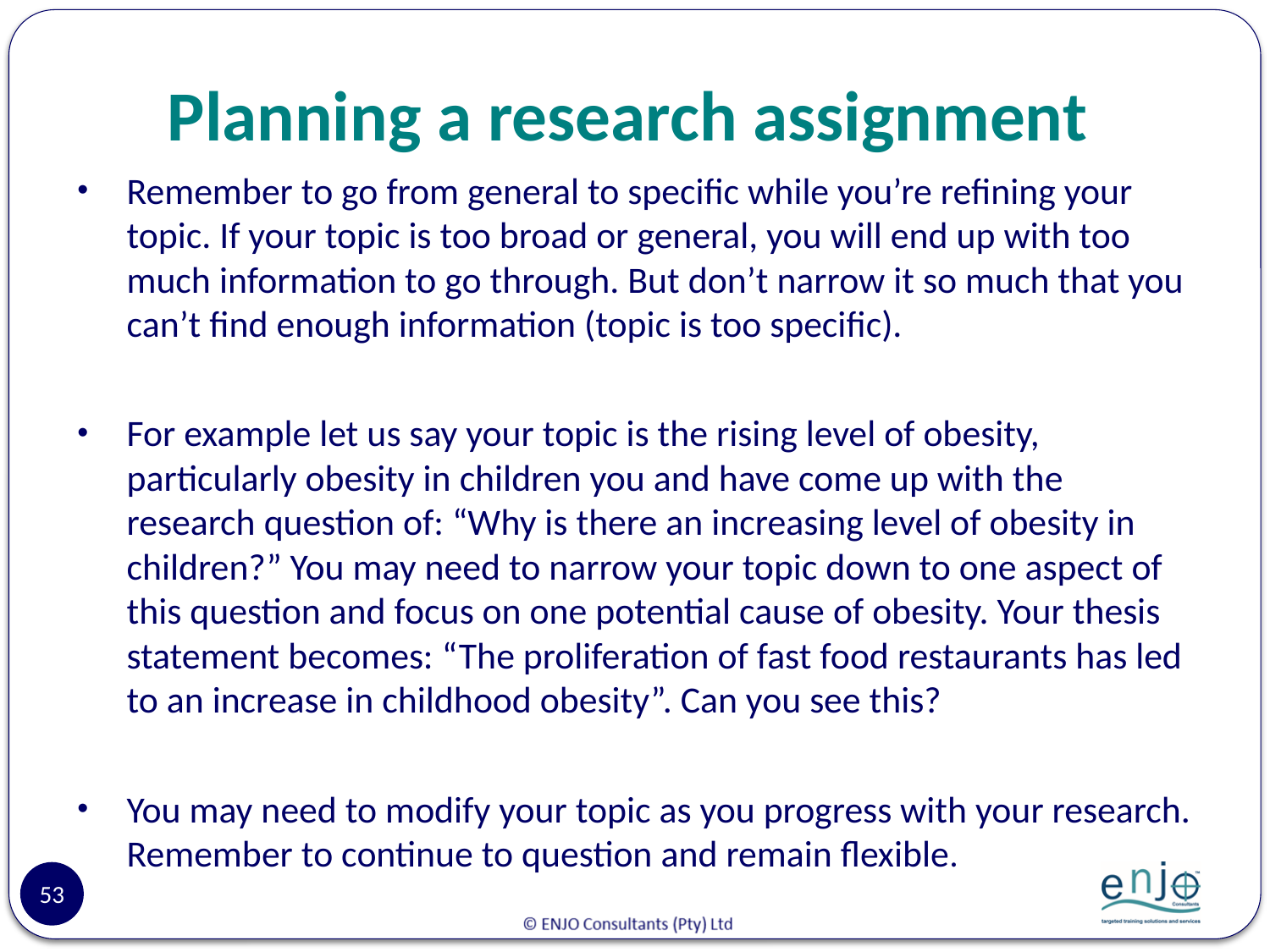

# Planning a research assignment
Remember to go from general to specific while you’re refining your topic. If your topic is too broad or general, you will end up with too much information to go through. But don’t narrow it so much that you can’t find enough information (topic is too specific).

For example let us say your topic is the rising level of obesity, particularly obesity in children you and have come up with the research question of: “Why is there an increasing level of obesity in children?” You may need to narrow your topic down to one aspect of this question and focus on one potential cause of obesity. Your thesis statement becomes: “The proliferation of fast food restaurants has led to an increase in childhood obesity”. Can you see this?

You may need to modify your topic as you progress with your research. Remember to continue to question and remain flexible.

53